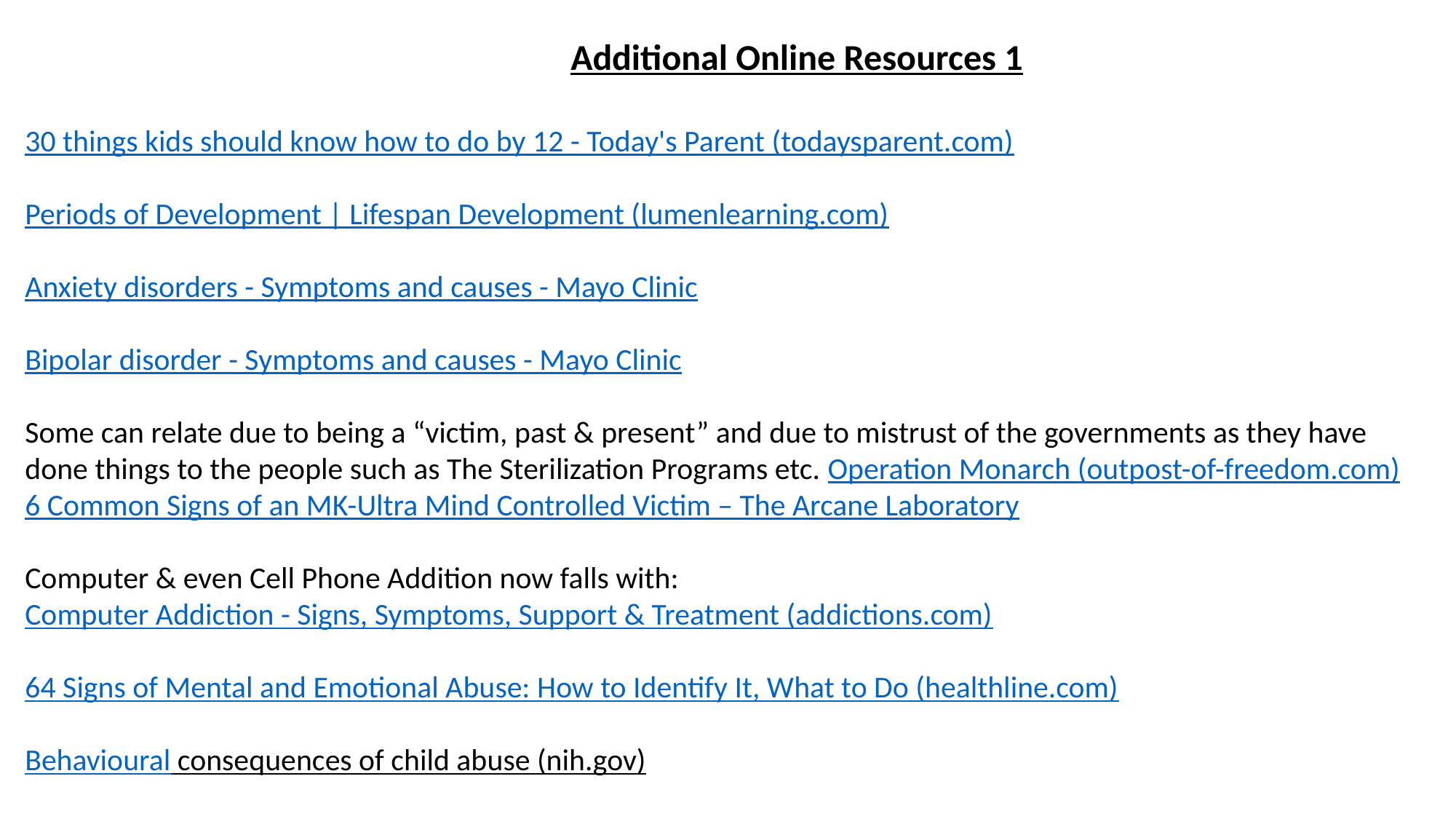

Additional Online Resources 1

30 things kids should know how to do by 12 - Today's Parent (todaysparent.com)

Periods of Development | Lifespan Development (lumenlearning.com)

Anxiety disorders - Symptoms and causes - Mayo Clinic

Bipolar disorder - Symptoms and causes - Mayo Clinic

Some can relate due to being a “victim, past & present” and due to mistrust of the governments as they have done things to the people such as The Sterilization Programs etc. Operation Monarch (outpost-of-freedom.com)
6 Common Signs of an MK-Ultra Mind Controlled Victim – The Arcane Laboratory

Computer & even Cell Phone Addition now falls with: Computer Addiction - Signs, Symptoms, Support & Treatment (addictions.com)

64 Signs of Mental and Emotional Abuse: How to Identify It, What to Do (healthline.com)

Behavioural consequences of child abuse (nih.gov)